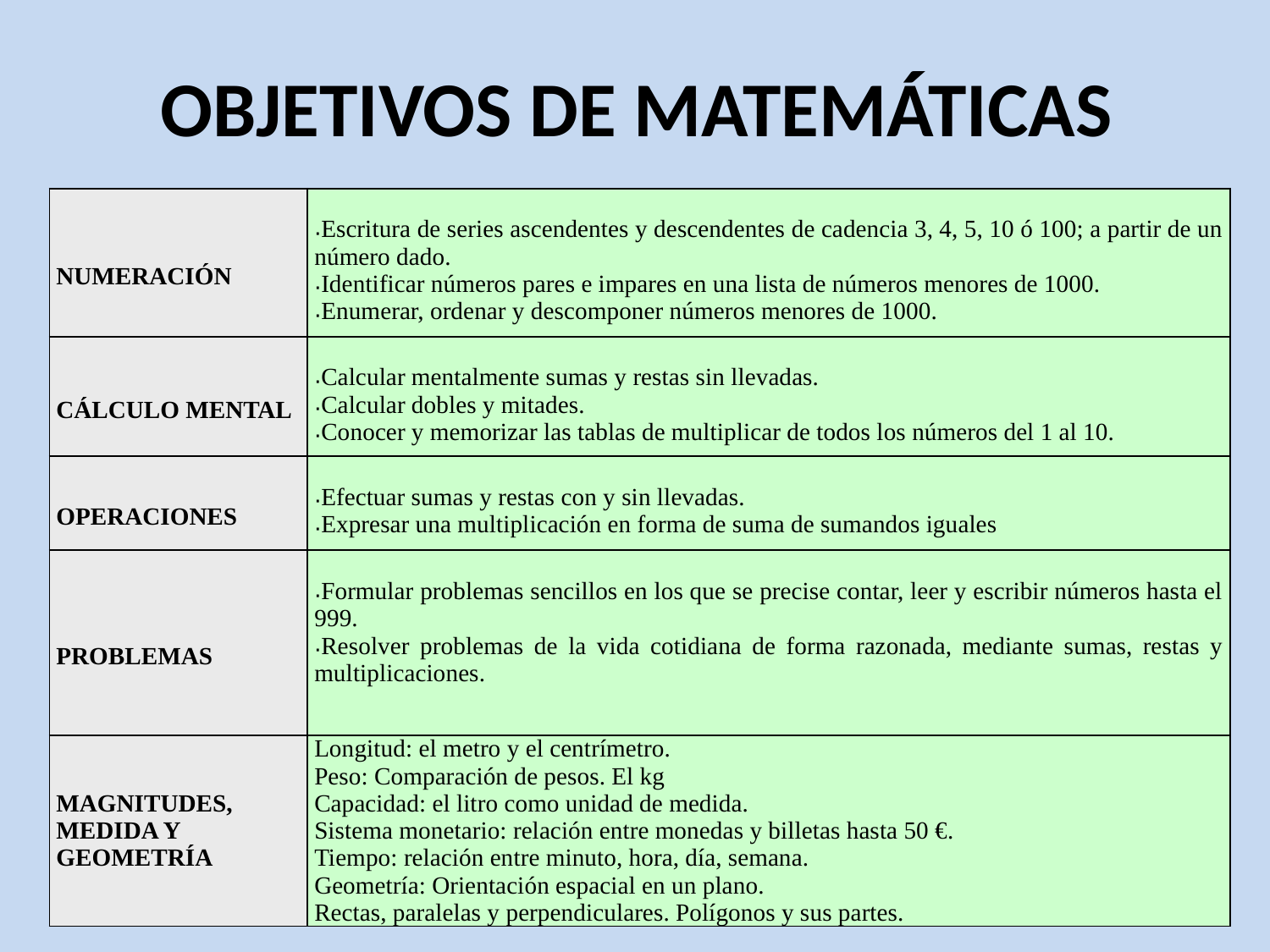

# OBJETIVOS DE MATEMÁTICAS
| NUMERACIÓN | Escritura de series ascendentes y descendentes de cadencia 3, 4, 5, 10 ó 100; a partir de un número dado. Identificar números pares e impares en una lista de números menores de 1000. Enumerar, ordenar y descomponer números menores de 1000. |
| --- | --- |
| CÁLCULO MENTAL | Calcular mentalmente sumas y restas sin llevadas. Calcular dobles y mitades. Conocer y memorizar las tablas de multiplicar de todos los números del 1 al 10. |
| OPERACIONES | Efectuar sumas y restas con y sin llevadas. Expresar una multiplicación en forma de suma de sumandos iguales |
| PROBLEMAS | Formular problemas sencillos en los que se precise contar, leer y escribir números hasta el 999. Resolver problemas de la vida cotidiana de forma razonada, mediante sumas, restas y multiplicaciones. |
| MAGNITUDES, MEDIDA Y GEOMETRÍA | Longitud: el metro y el centrímetro. Peso: Comparación de pesos. El kg Capacidad: el litro como unidad de medida. Sistema monetario: relación entre monedas y billetas hasta 50 €. Tiempo: relación entre minuto, hora, día, semana. Geometría: Orientación espacial en un plano. Rectas, paralelas y perpendiculares. Polígonos y sus partes. |